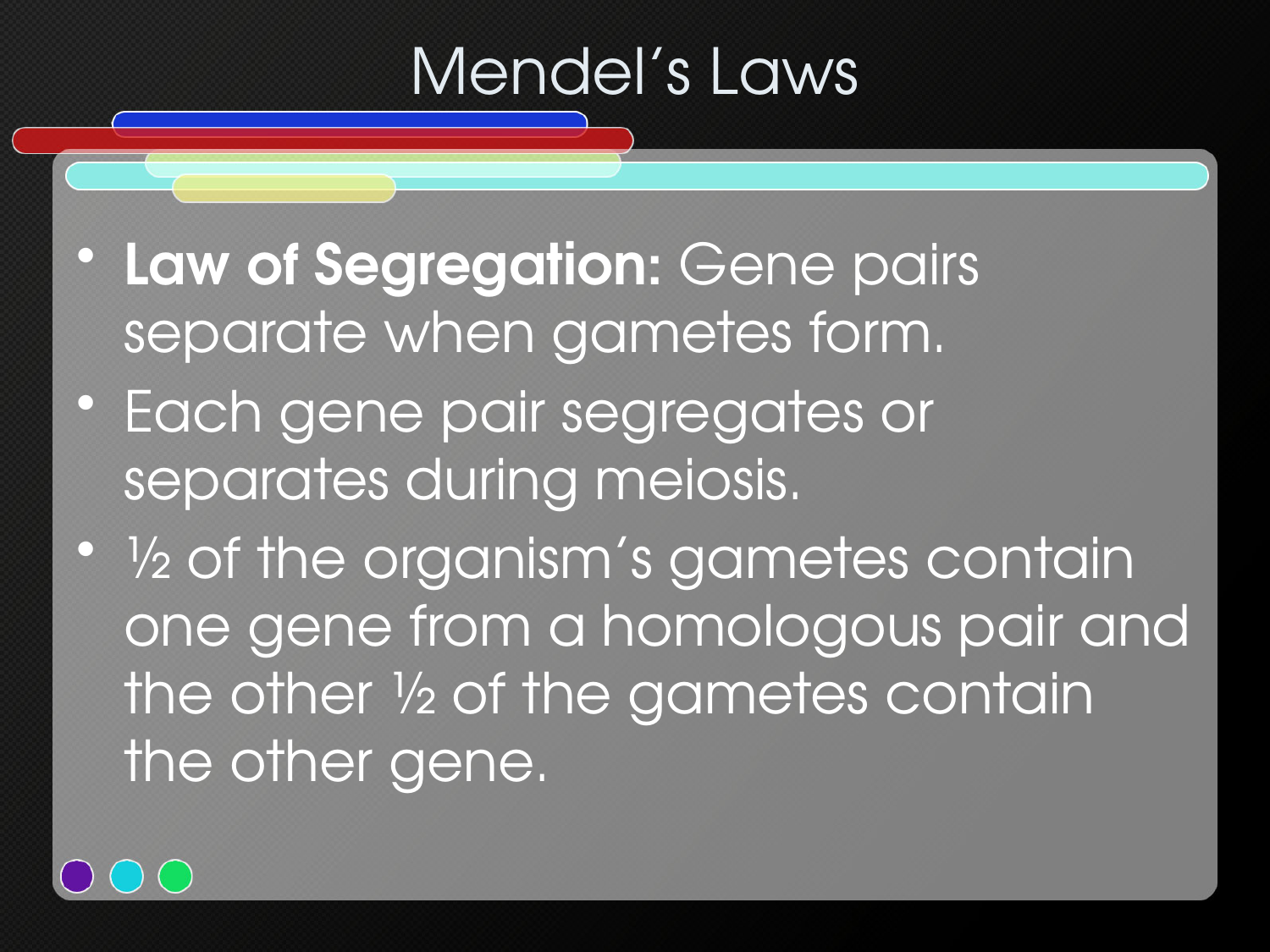

# Mendel’s Laws
Law of Segregation: Gene pairs separate when gametes form.
Each gene pair segregates or separates during meiosis.
½ of the organism’s gametes contain one gene from a homologous pair and the other ½ of the gametes contain the other gene.